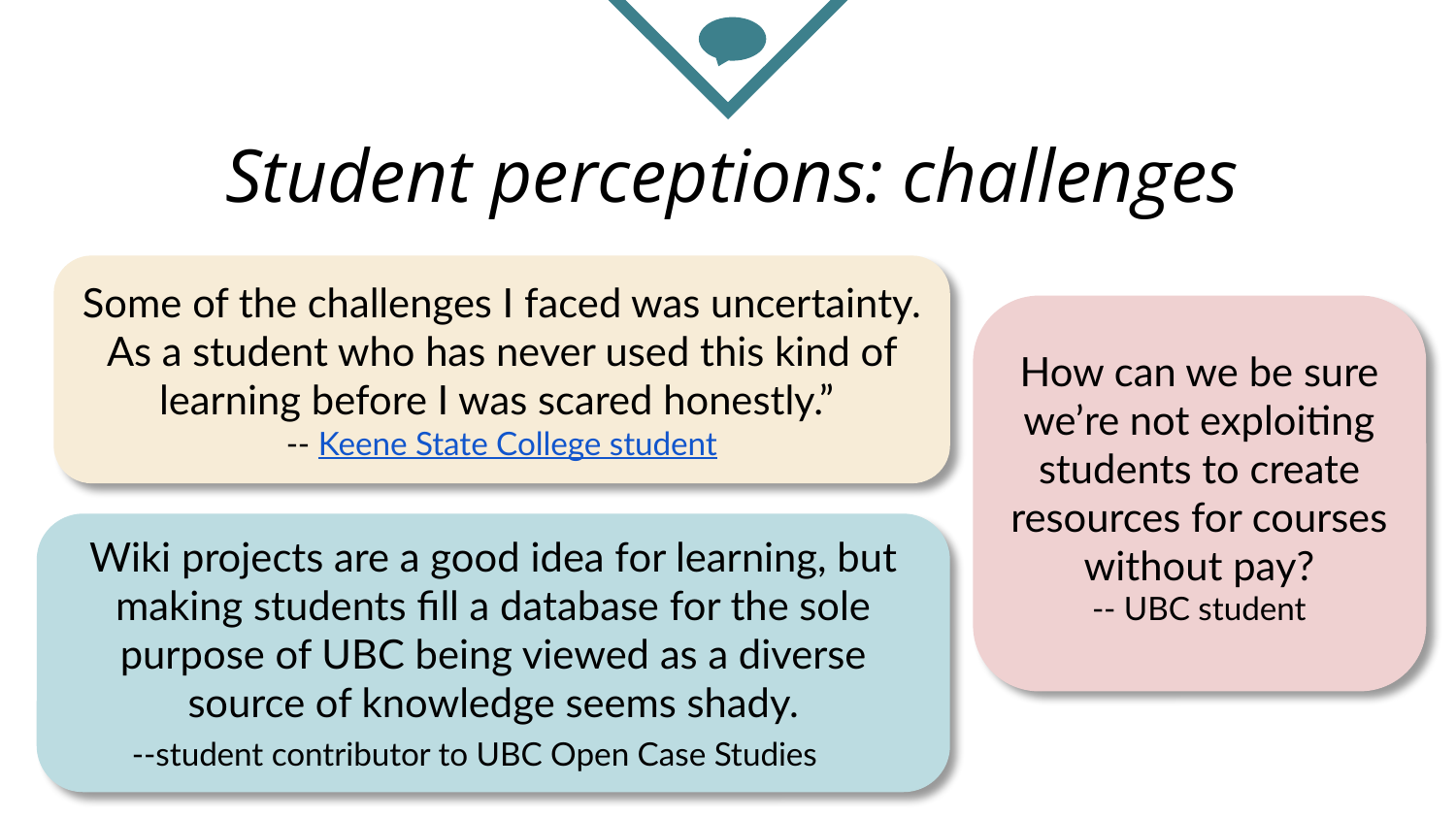

# Student perceptions: challenges
Some of the challenges I faced was uncertainty. As a student who has never used this kind of learning before I was scared honestly.”
-- Keene State College student

How can we be sure we’re not exploiting students to create resources for courses without pay?
-- UBC student
Wiki projects are a good idea for learning, but making students fill a database for the sole purpose of UBC being viewed as a diverse source of knowledge seems shady.
--student contributor to UBC Open Case Studies